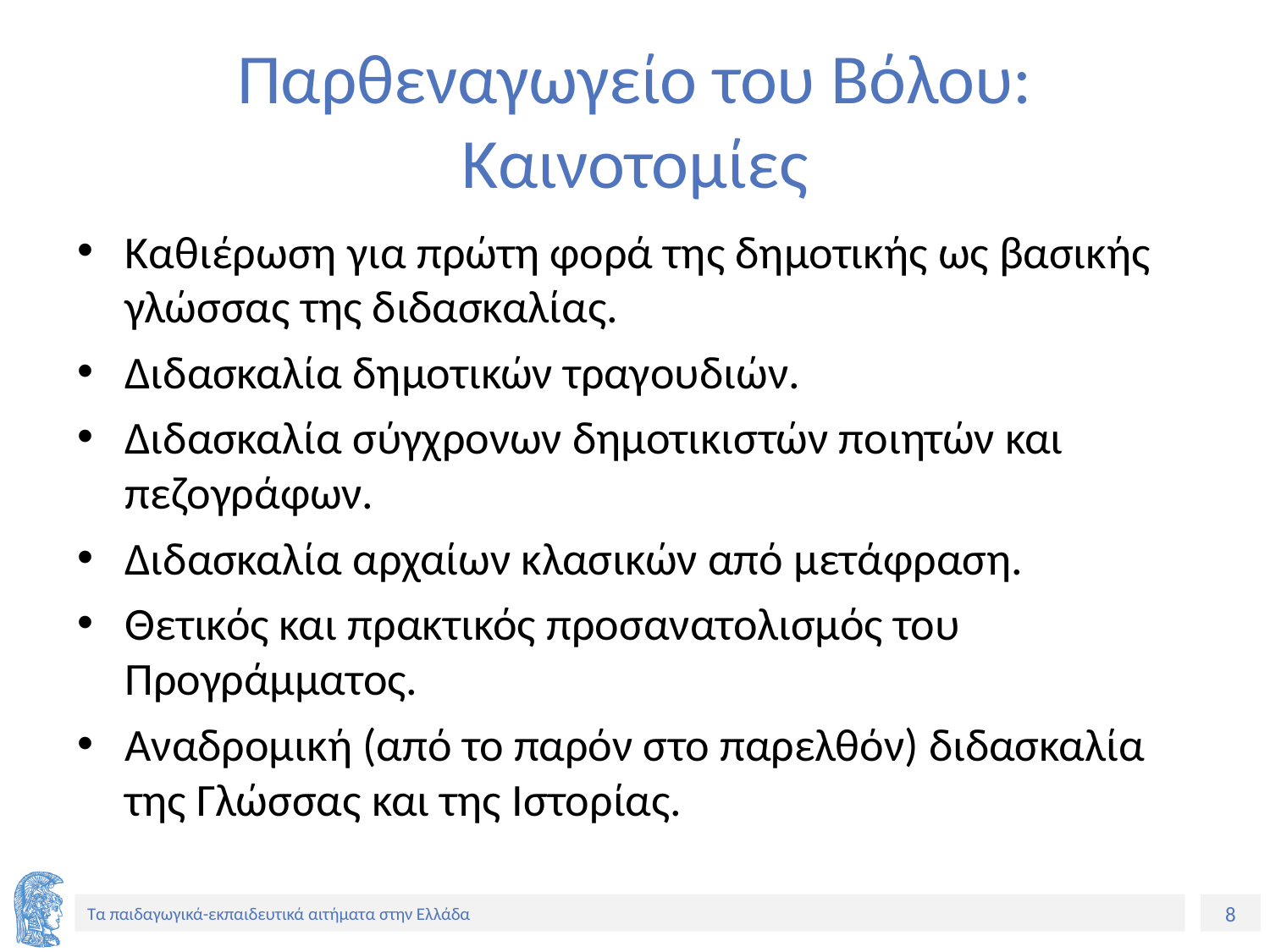

# Παρθεναγωγείο του Βόλου: Καινοτομίες
Καθιέρωση για πρώτη φορά της δημοτικής ως βασικής γλώσσας της διδασκαλίας.
Διδασκαλία δημοτικών τραγουδιών.
Διδασκαλία σύγχρονων δημοτικιστών ποιητών και πεζογράφων.
Διδασκαλία αρχαίων κλασικών από μετάφραση.
Θετικός και πρακτικός προσανατολισμός του Προγράμματος.
Αναδρομική (από το παρόν στο παρελθόν) διδασκαλία της Γλώσσας και της Ιστορίας.